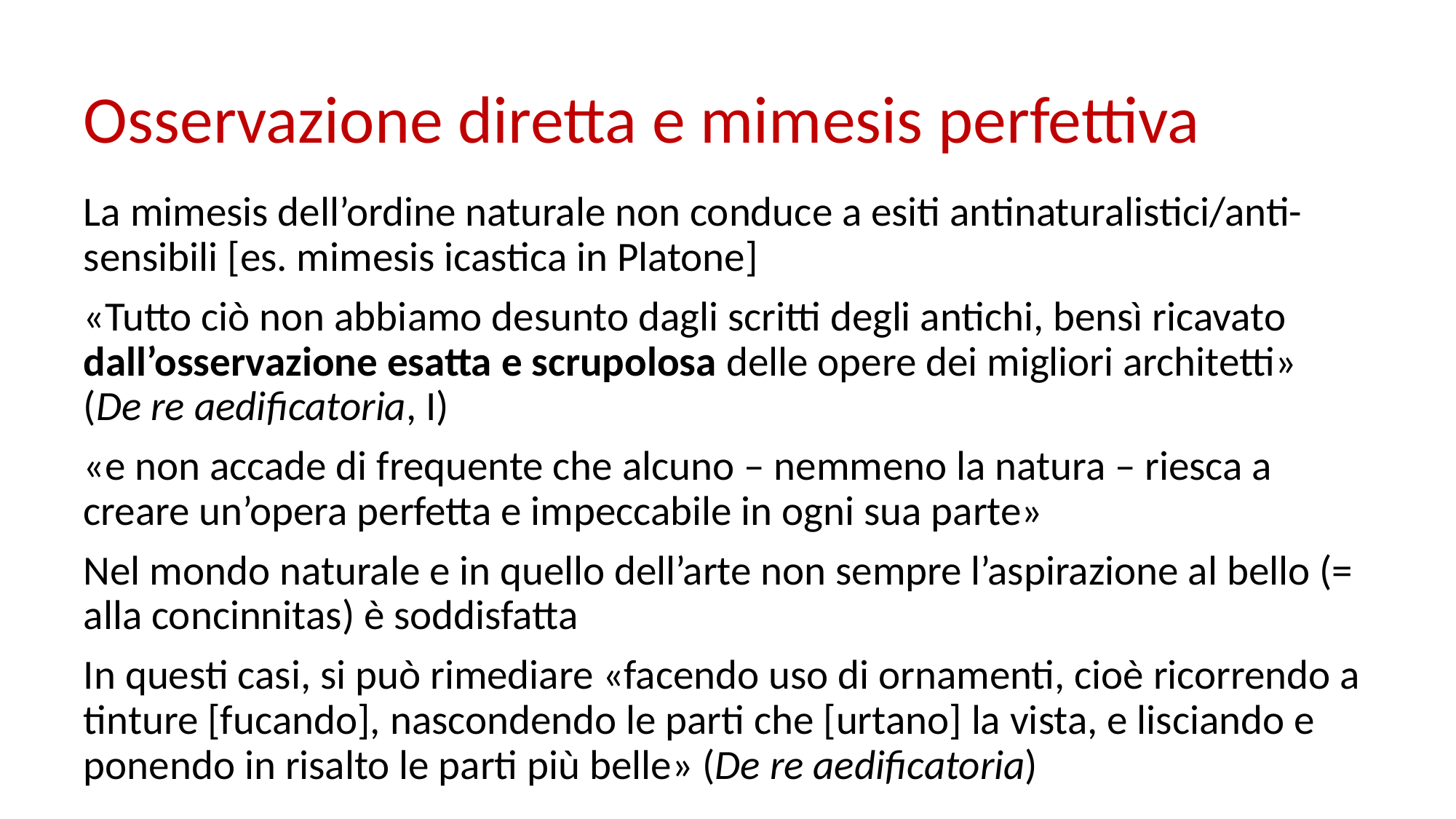

# Osservazione diretta e mimesis perfettiva
La mimesis dell’ordine naturale non conduce a esiti antinaturalistici/anti-sensibili [es. mimesis icastica in Platone]
«Tutto ciò non abbiamo desunto dagli scritti degli antichi, bensì ricavato dall’osservazione esatta e scrupolosa delle opere dei migliori architetti» (De re aedificatoria, I)
«e non accade di frequente che alcuno – nemmeno la natura – riesca a creare un’opera perfetta e impeccabile in ogni sua parte»
Nel mondo naturale e in quello dell’arte non sempre l’aspirazione al bello (= alla concinnitas) è soddisfatta
In questi casi, si può rimediare «facendo uso di ornamenti, cioè ricorrendo a tinture [fucando], nascondendo le parti che [urtano] la vista, e lisciando e ponendo in risalto le parti più belle» (De re aedificatoria)